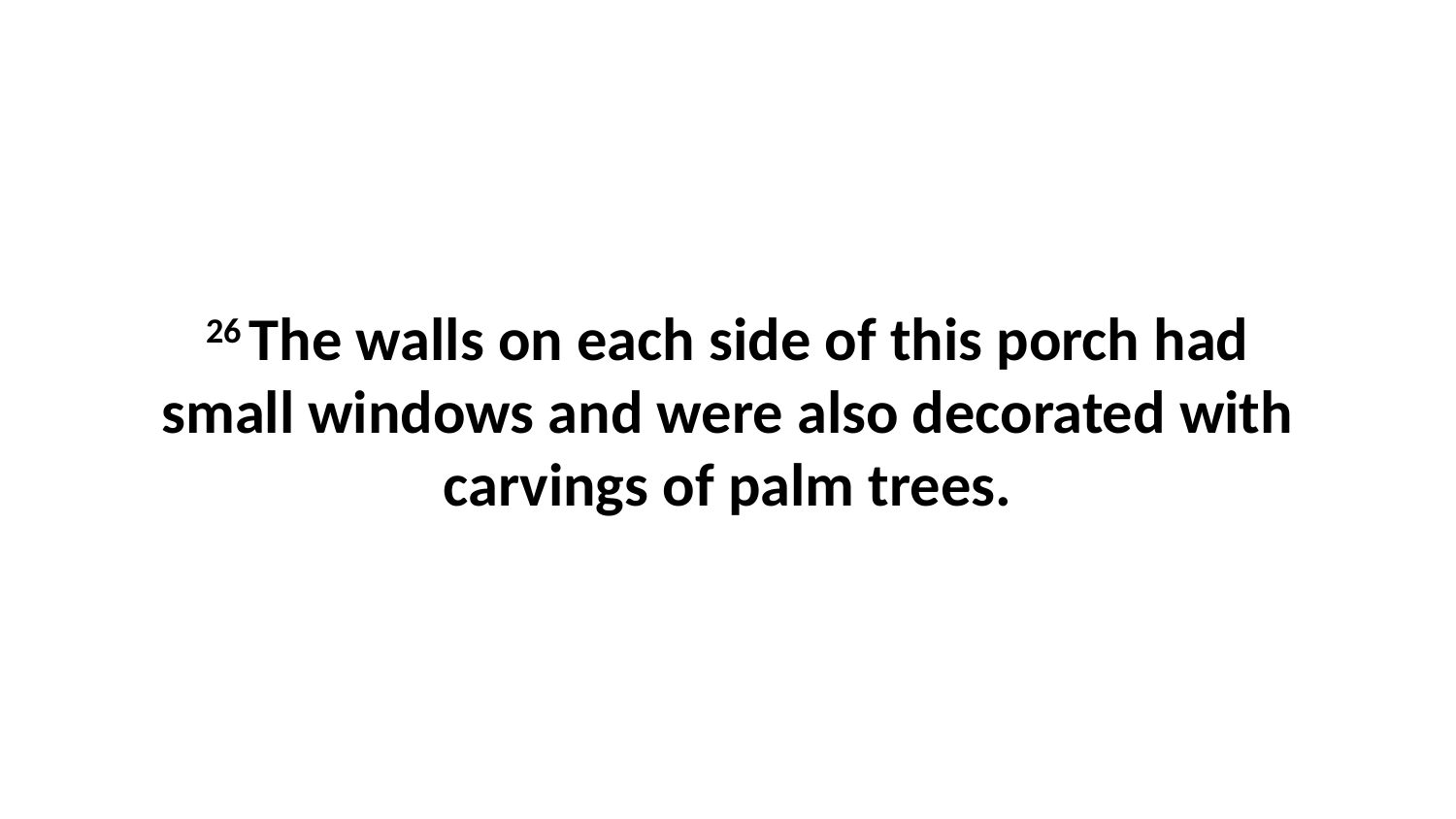

26 The walls on each side of this porch had small windows and were also decorated with carvings of palm trees.